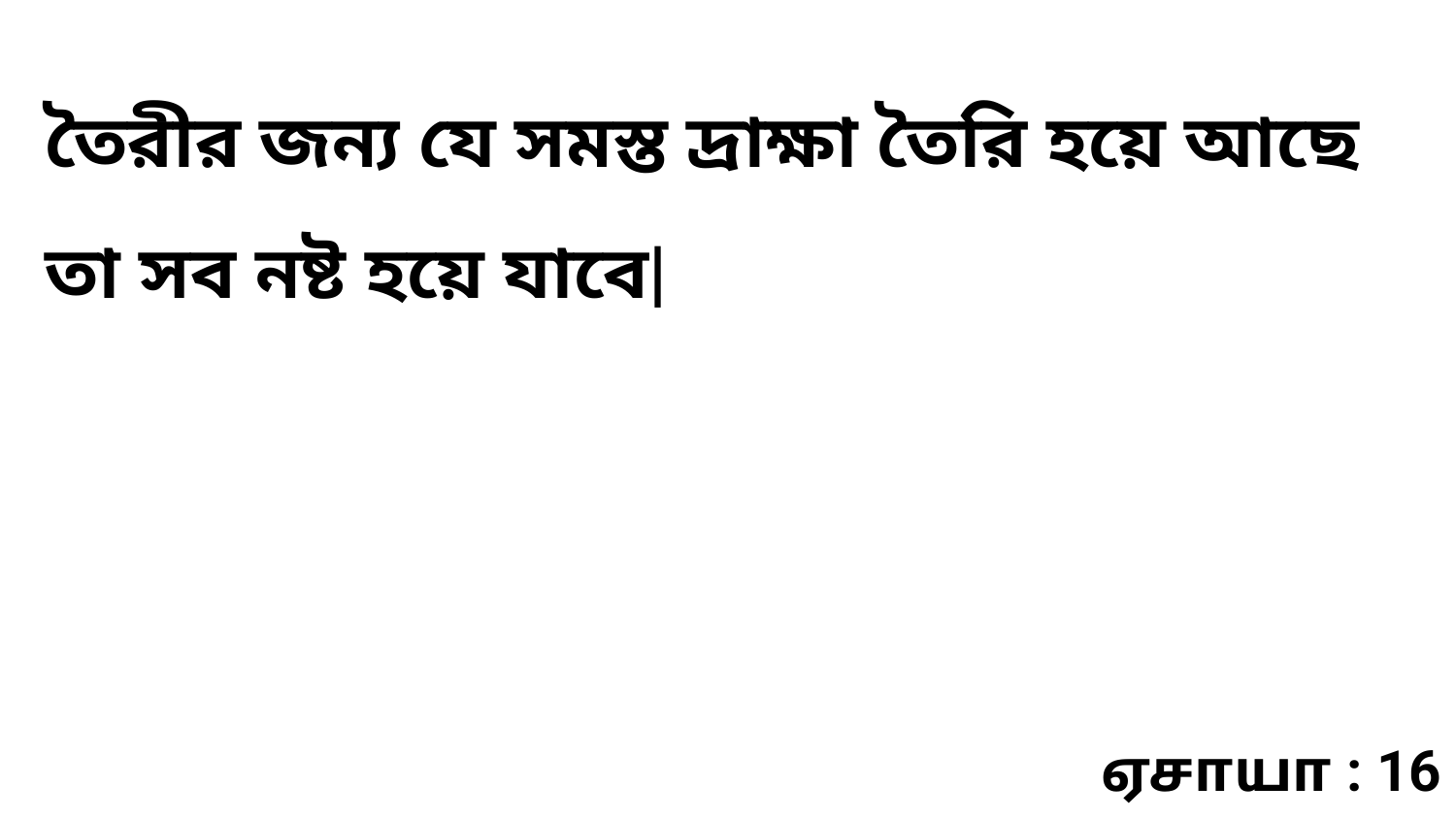

তৈরীর জন্য যে সমস্ত দ্রাক্ষা তৈরি হয়ে আছে তা সব নষ্ট হয়ে যাবে|
ஏசாயா : 16